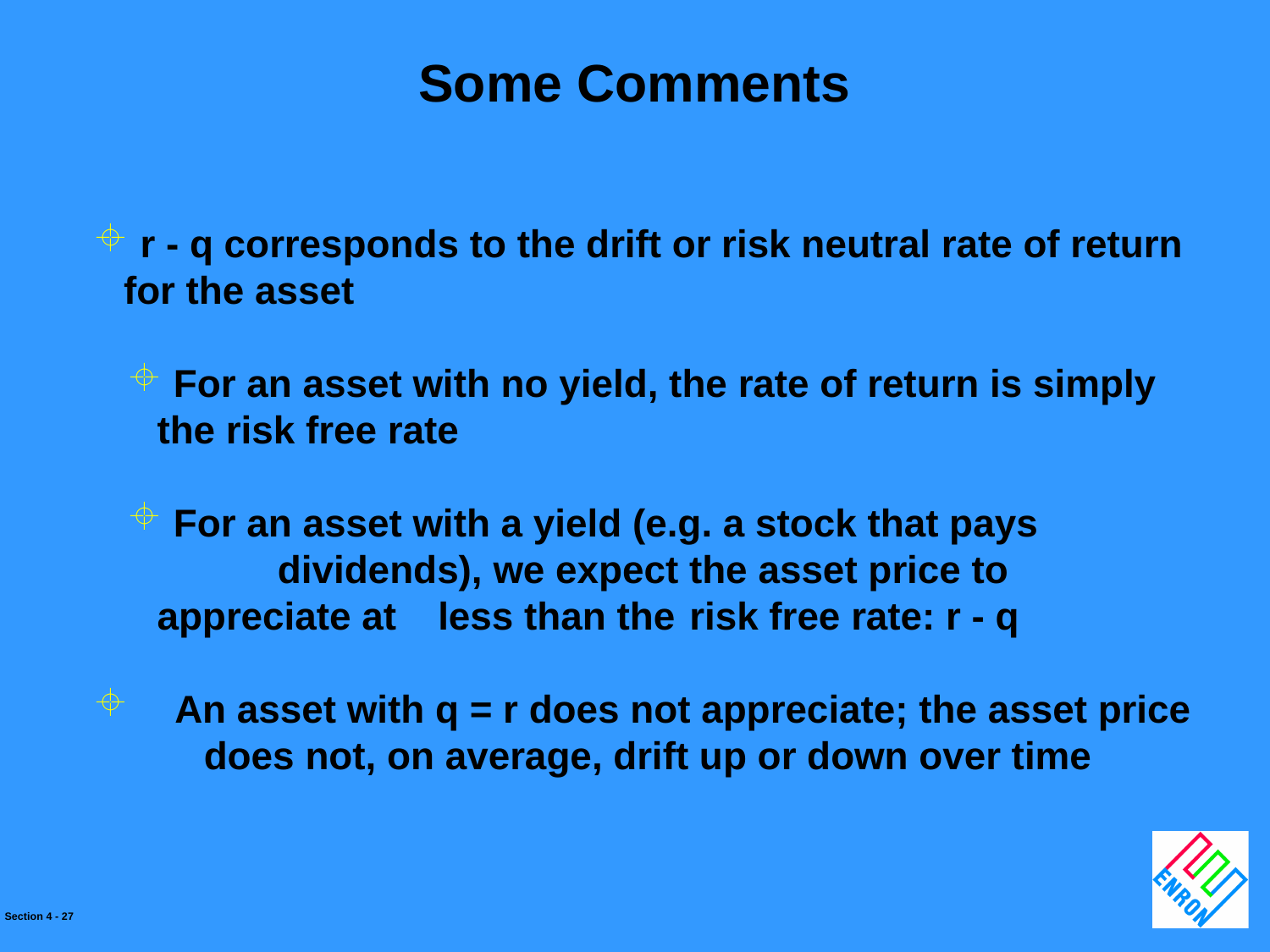

Some Comments
 r - q corresponds to the drift or risk neutral rate of return for the asset

 For an asset with no yield, the rate of return is simply the risk free rate

 For an asset with a yield (e.g. a stock that pays				dividends), we expect the asset price to appreciate at		less than the	 risk free rate: r - q

	 An asset with q = r does not appreciate; the asset price 		does not, on average, drift up or down over time